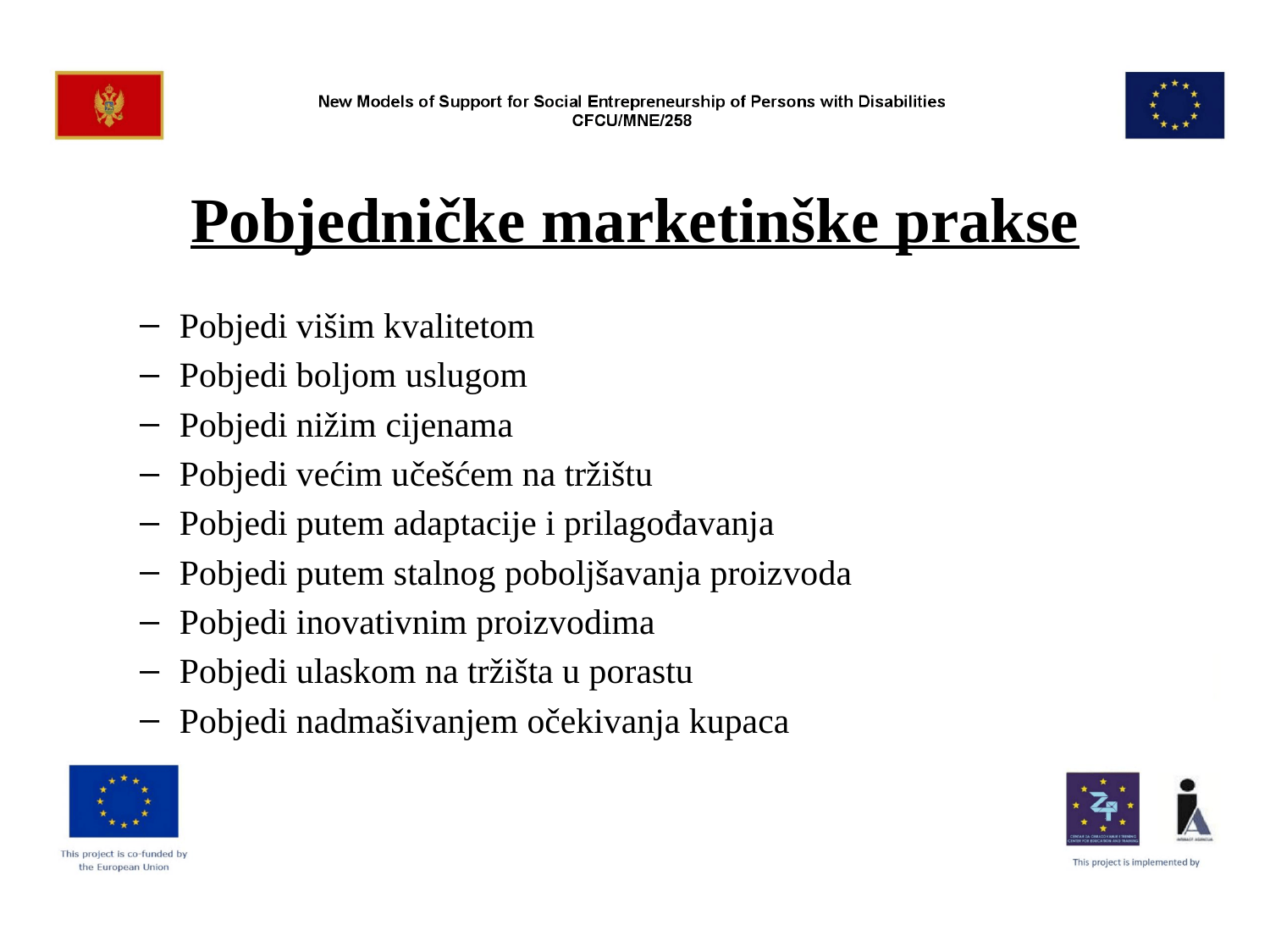

# Pobjedničke marketinške prakse
Pobjedi višim kvalitetom
Pobjedi boljom uslugom
Pobjedi nižim cijenama
Pobjedi većim učešćem na tržištu
Pobjedi putem adaptacije i prilagođavanja
Pobjedi putem stalnog poboljšavanja proizvoda
Pobjedi inovativnim proizvodima
Pobjedi ulaskom na tržišta u porastu
Pobjedi nadmašivanjem očekivanja kupaca